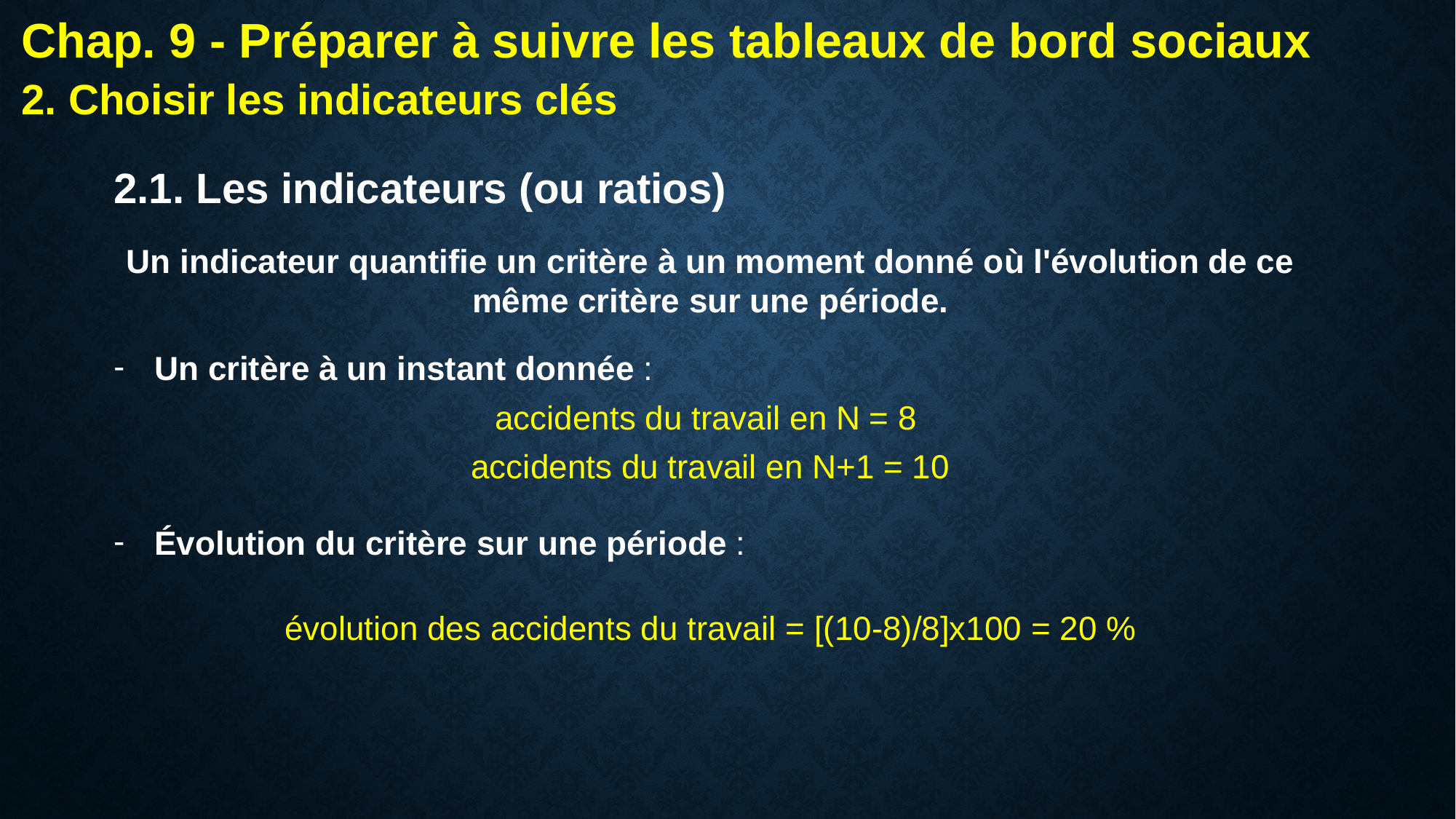

Chap. 9 - Préparer à suivre les tableaux de bord sociaux
2. Choisir les indicateurs clés
2.1. Les indicateurs (ou ratios)
Un indicateur quantifie un critère à un moment donné où l'évolution de ce même critère sur une période.
Un critère à un instant donnée :
accidents du travail en N = 8
accidents du travail en N+1 = 10
Évolution du critère sur une période :
évolution des accidents du travail = [(10-8)/8]x100 = 20 %